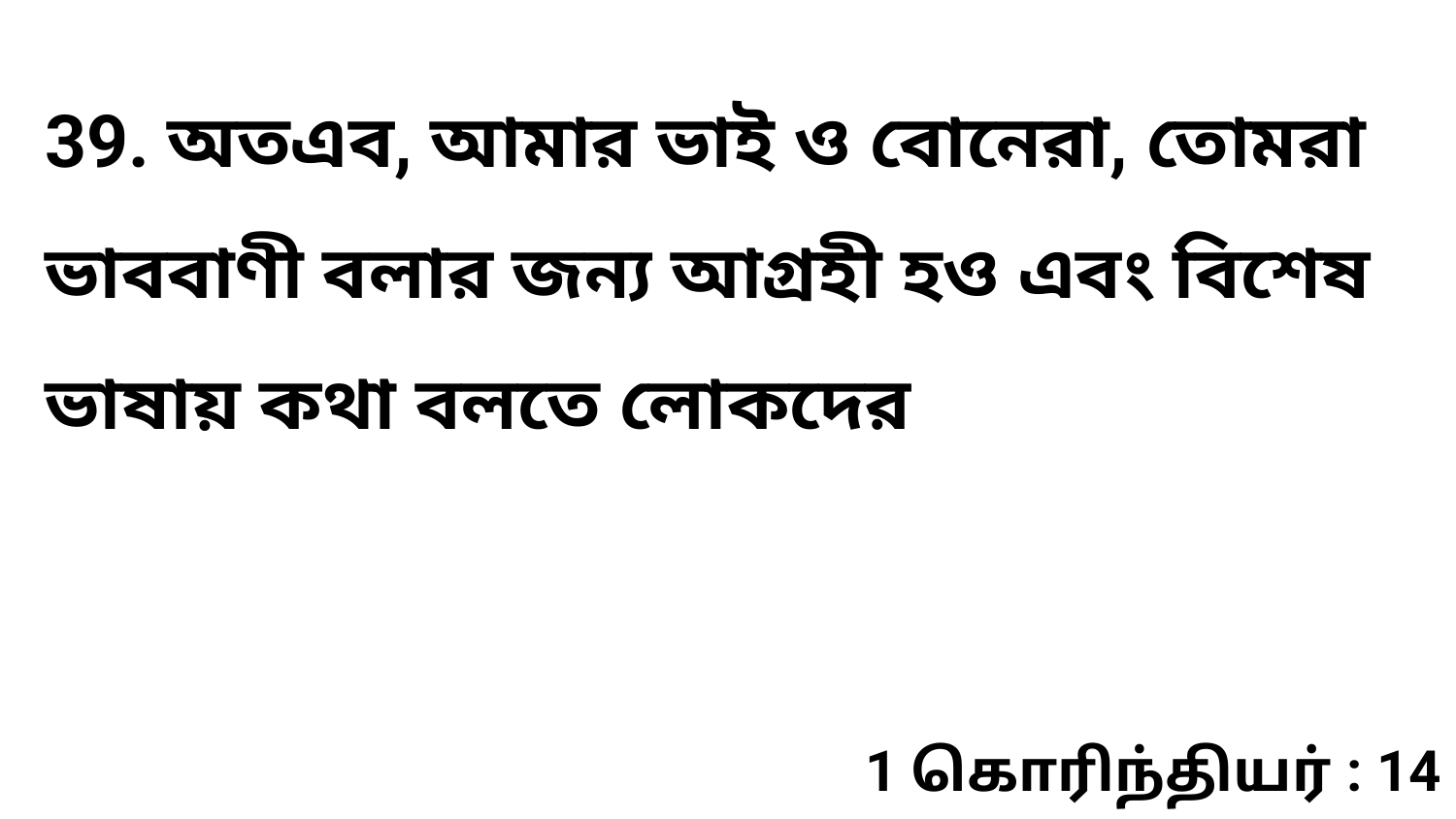

39. অতএব, আমার ভাই ও বোনেরা, তোমরা ভাববাণী বলার জন্য আগ্রহী হও এবং বিশেষ ভাষায় কথা বলতে লোকদের
1 கொரிந்தியர் : 14